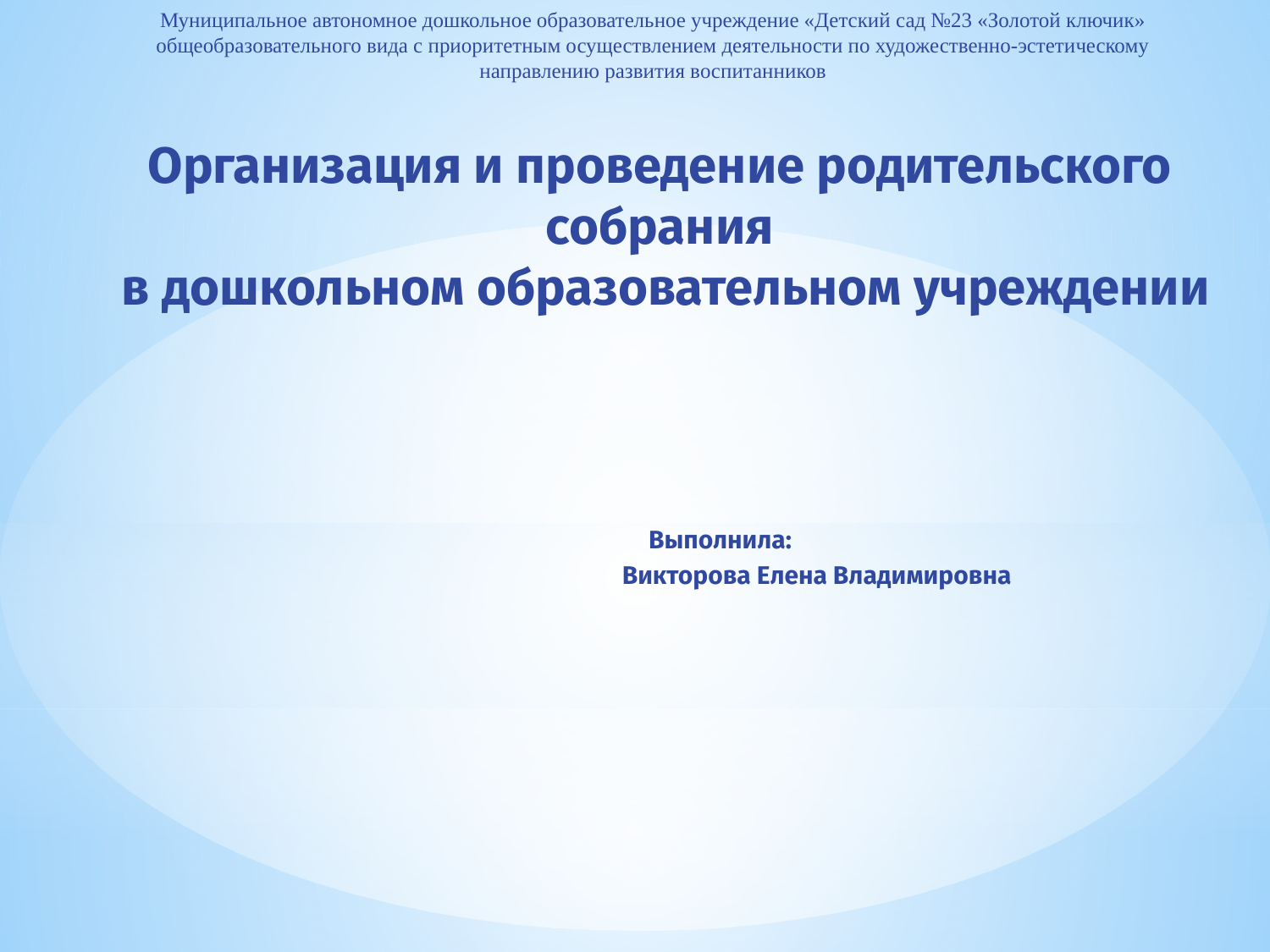

Муниципальное автономное дошкольное образовательное учреждение «Детский сад №23 «Золотой ключик» общеобразовательного вида с приоритетным осуществлением деятельности по художественно-эстетическому направлению развития воспитанников
# Организация и проведение родительского собрания в дошкольном образовательном учреждении Выполнила: Викторова Елена Владимировна